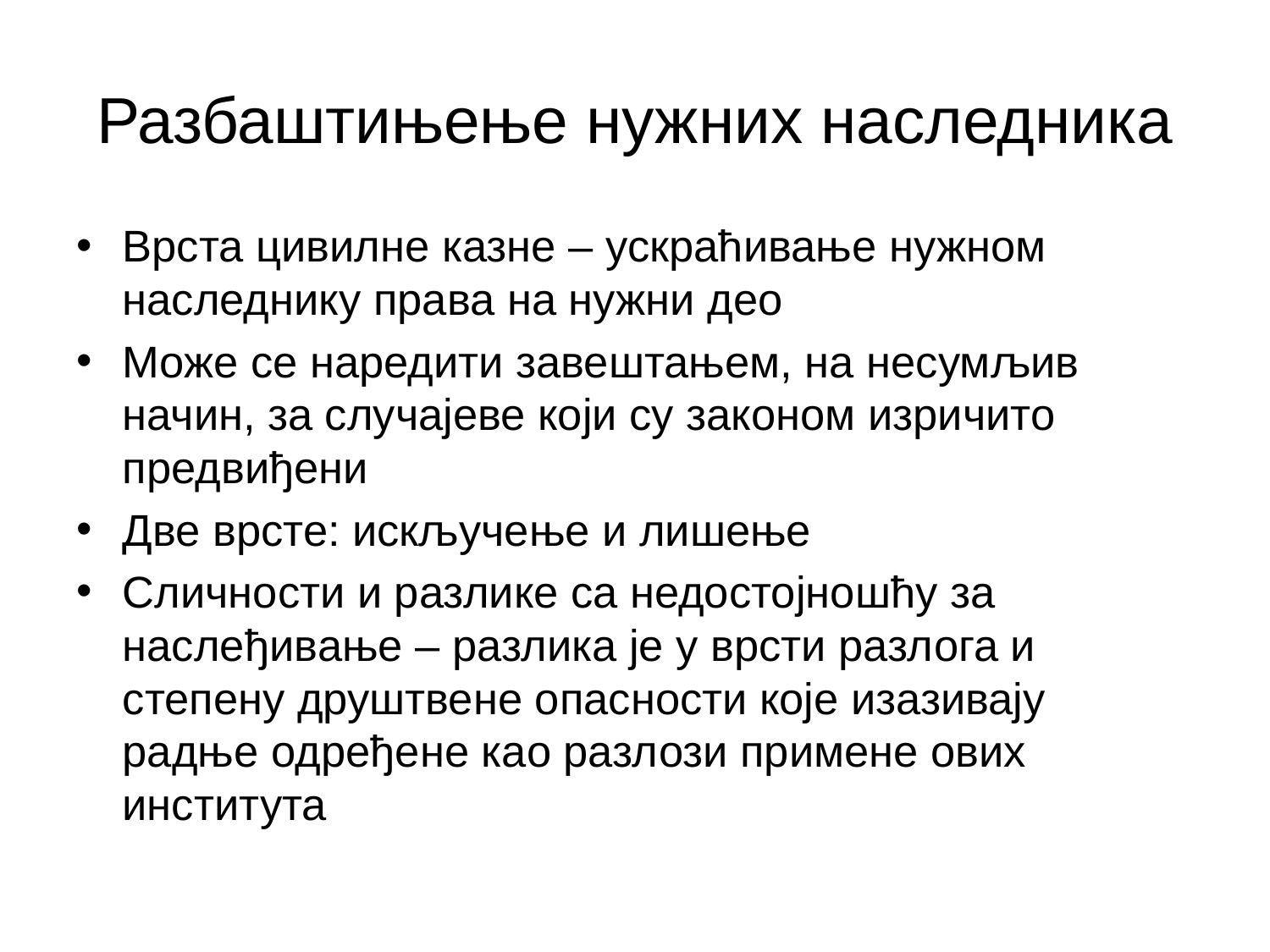

# Разбаштињење нужних наследника
Врста цивилне казне – ускраћивање нужном наследнику права на нужни део
Може се наредити завештањем, на несумљив начин, за случајеве који су законом изричито предвиђени
Две врсте: искључење и лишење
Сличности и разлике са недостојношћу за наслеђивање – разлика је у врсти разлога и степену друштвене опасности које изазивају радње одређене као разлози примене ових института